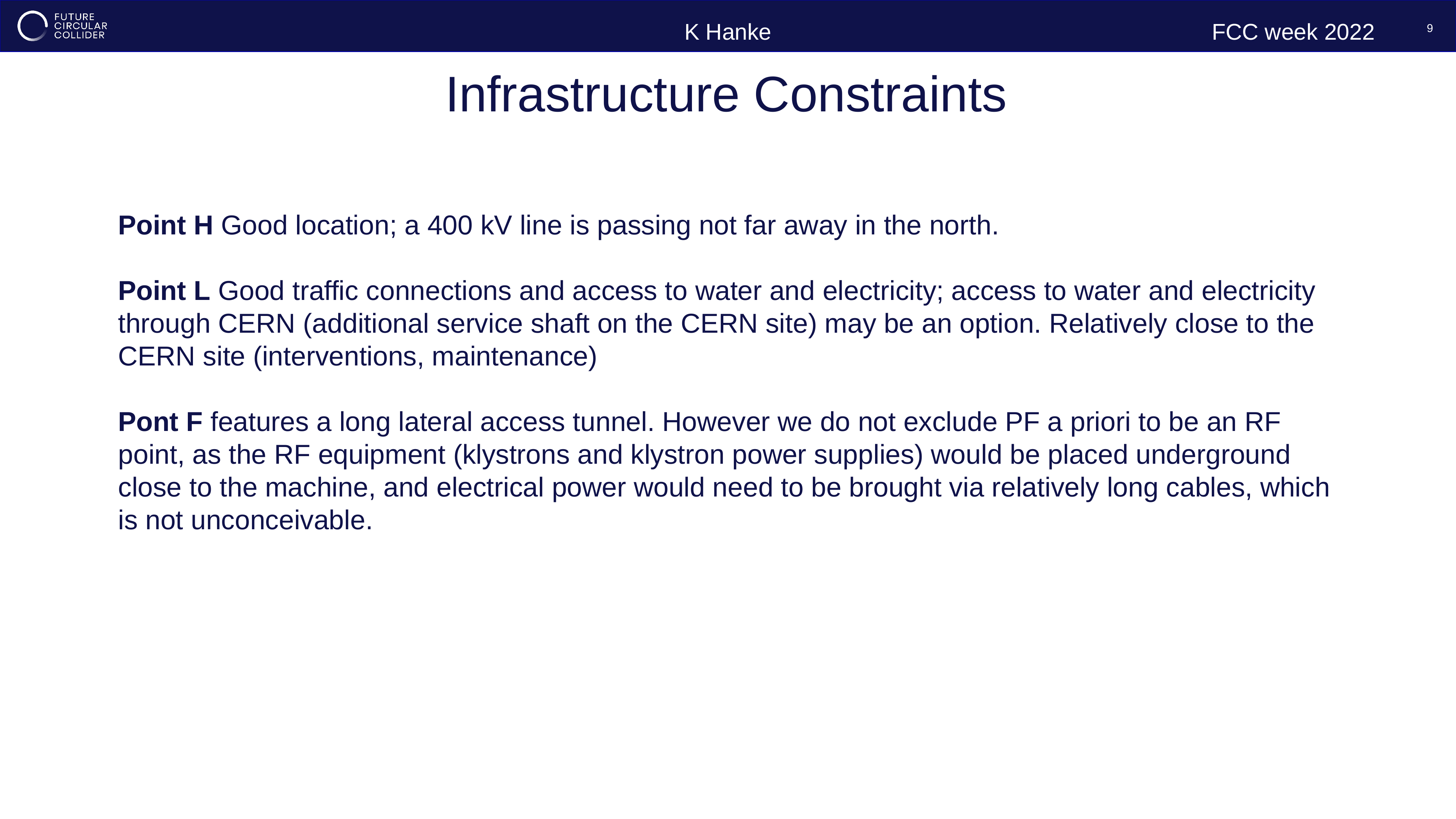

9
K Hanke
FCC week 2022
Infrastructure Constraints
Point H Good location; a 400 kV line is passing not far away in the north.

Point L Good traffic connections and access to water and electricity; access to water and electricity through CERN (additional service shaft on the CERN site) may be an option. Relatively close to the CERN site (interventions, maintenance)

Pont F features a long lateral access tunnel. However we do not exclude PF a priori to be an RF point, as the RF equipment (klystrons and klystron power supplies) would be placed underground close to the machine, and electrical power would need to be brought via relatively long cables, which is not unconceivable.